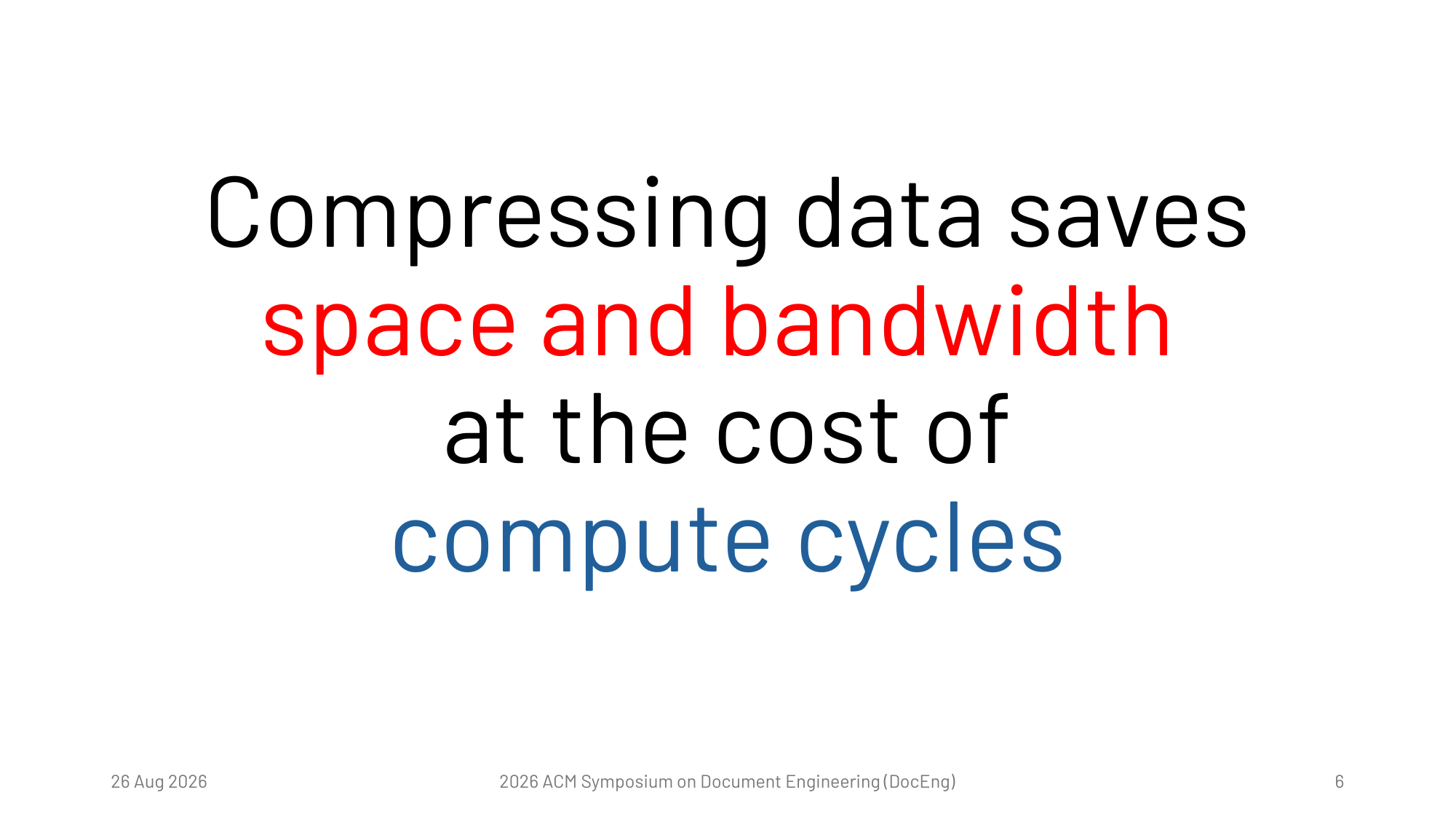

Compressing data saves space and bandwidth
at the cost of
compute cycles
26 Aug 2026
2026 ACM Symposium on Document Engineering (DocEng)
6